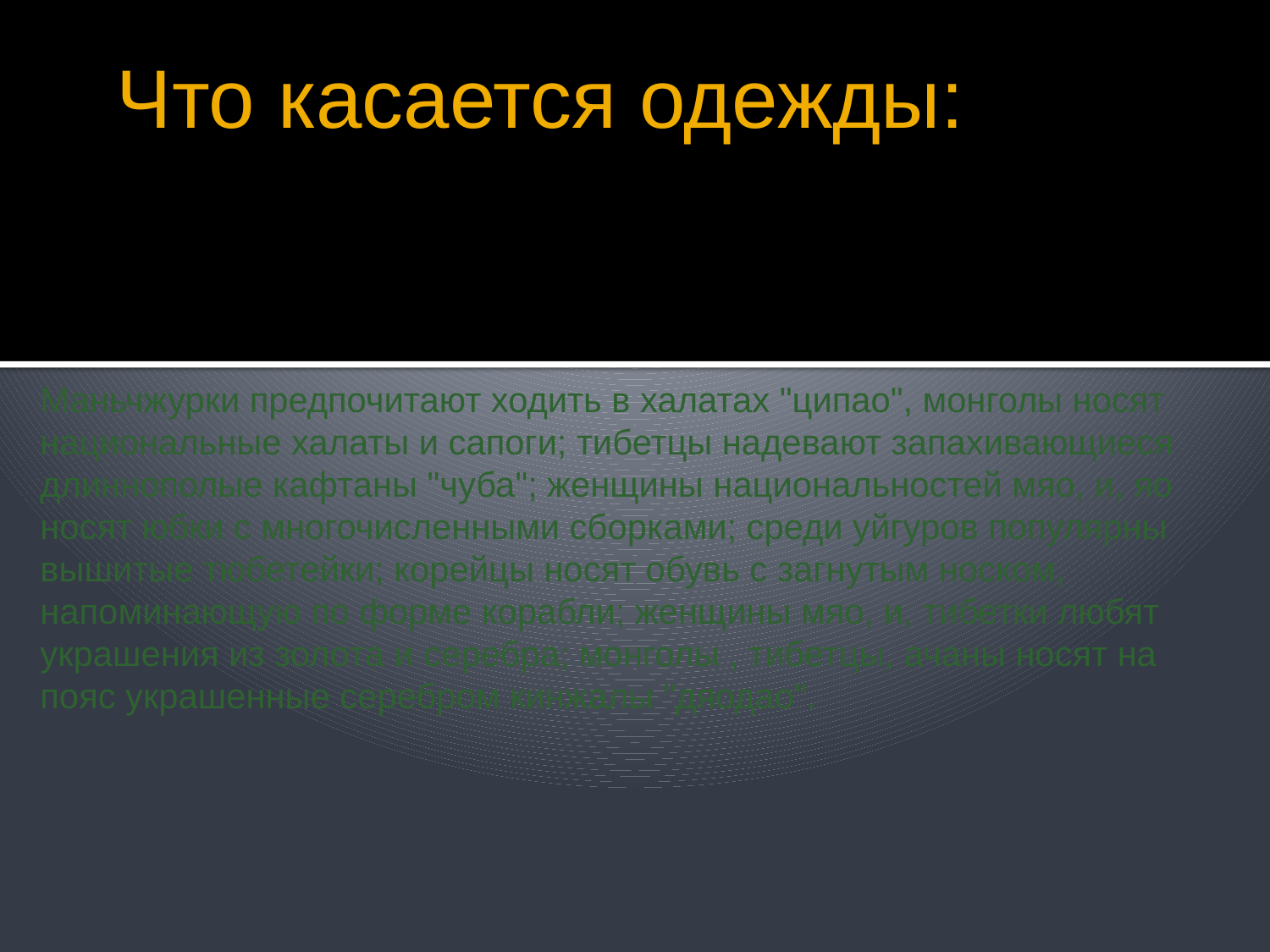

# Что касается одежды:
Маньчжурки предпочитают ходить в халатах "ципао", монголы носят национальные халаты и сапоги; тибетцы надевают запахивающиеся длиннополые кафтаны "чуба"; женщины национальностей мяо, и, яо носят юбки с многочисленными сборками; среди уйгуров популярны вышитые тюбетейки; корейцы носят обувь с загнутым носком, напоминающую по форме корабли; женщины мяо, и, тибетки любят украшения из золота и серебра; монголы , тибетцы, ачаны носят на пояс украшенные серебром кинжалы "дяодао".